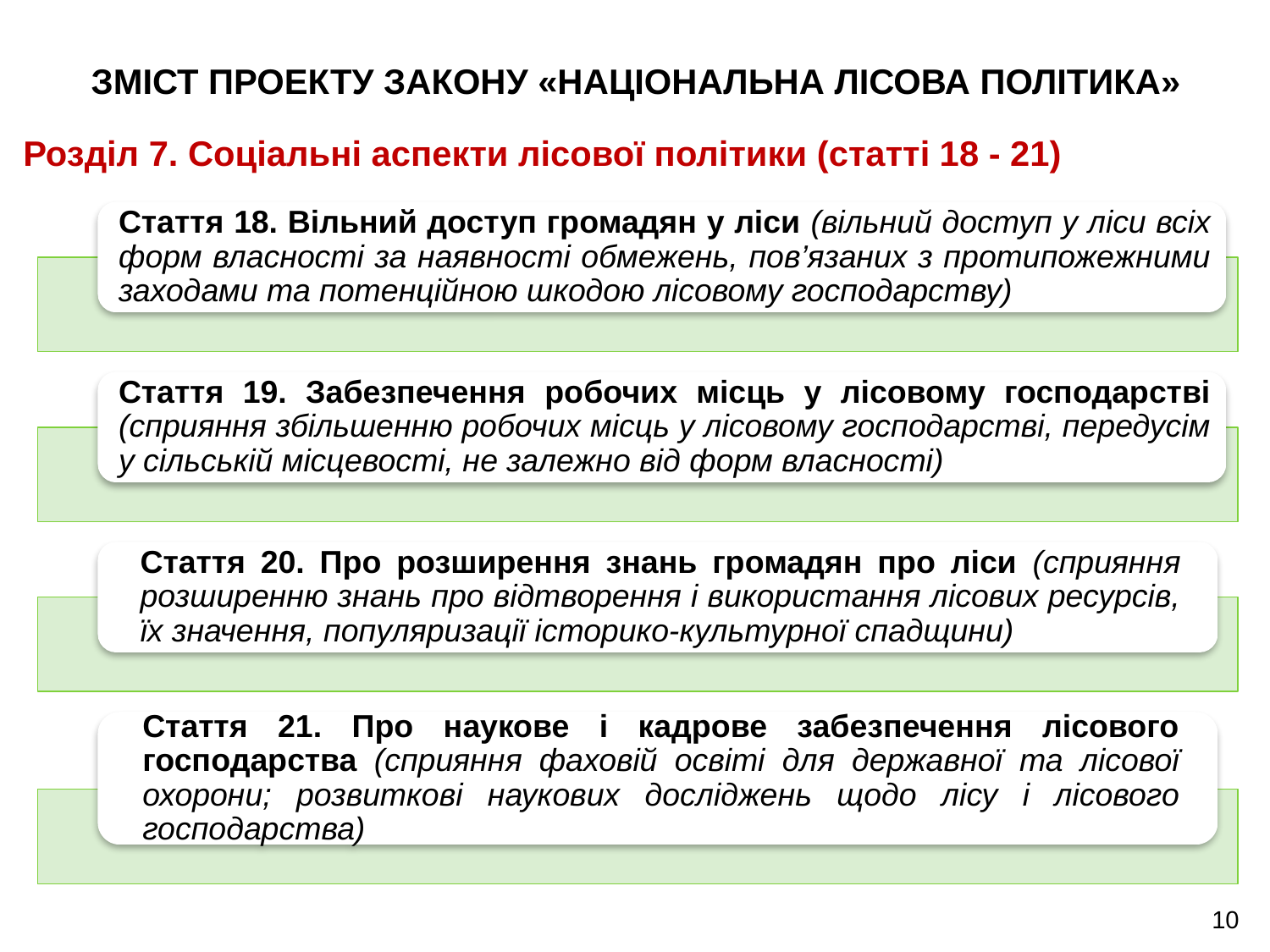

# ЗМІСТ ПРОЕКТУ ЗАКОНУ «НАЦІОНАЛЬНА ЛІСОВА ПОЛІТИКА»
Розділ 7. Соціальні аспекти лісової політики (статті 18 - 21)
Стаття 18. Вільний доступ громадян у ліси (вільний доступ у ліси всіх форм власності за наявності обмежень, пов’язаних з протипожежними заходами та потенційною шкодою лісовому господарству)
Стаття 19. Забезпечення робочих місць у лісовому господарстві (сприяння збільшенню робочих місць у лісовому господарстві, передусім у сільській місцевості, не залежно від форм власності)
Стаття 20. Про розширення знань громадян про ліси (сприяння розширенню знань про відтворення і використання лісових ресурсів, їх значення, популяризації історико-культурної спадщини)
Стаття 21. Про наукове і кадрове забезпечення лісового господарства (сприяння фаховій освіті для державної та лісової охорони; розвиткові наукових досліджень щодо лісу і лісового господарства)
10